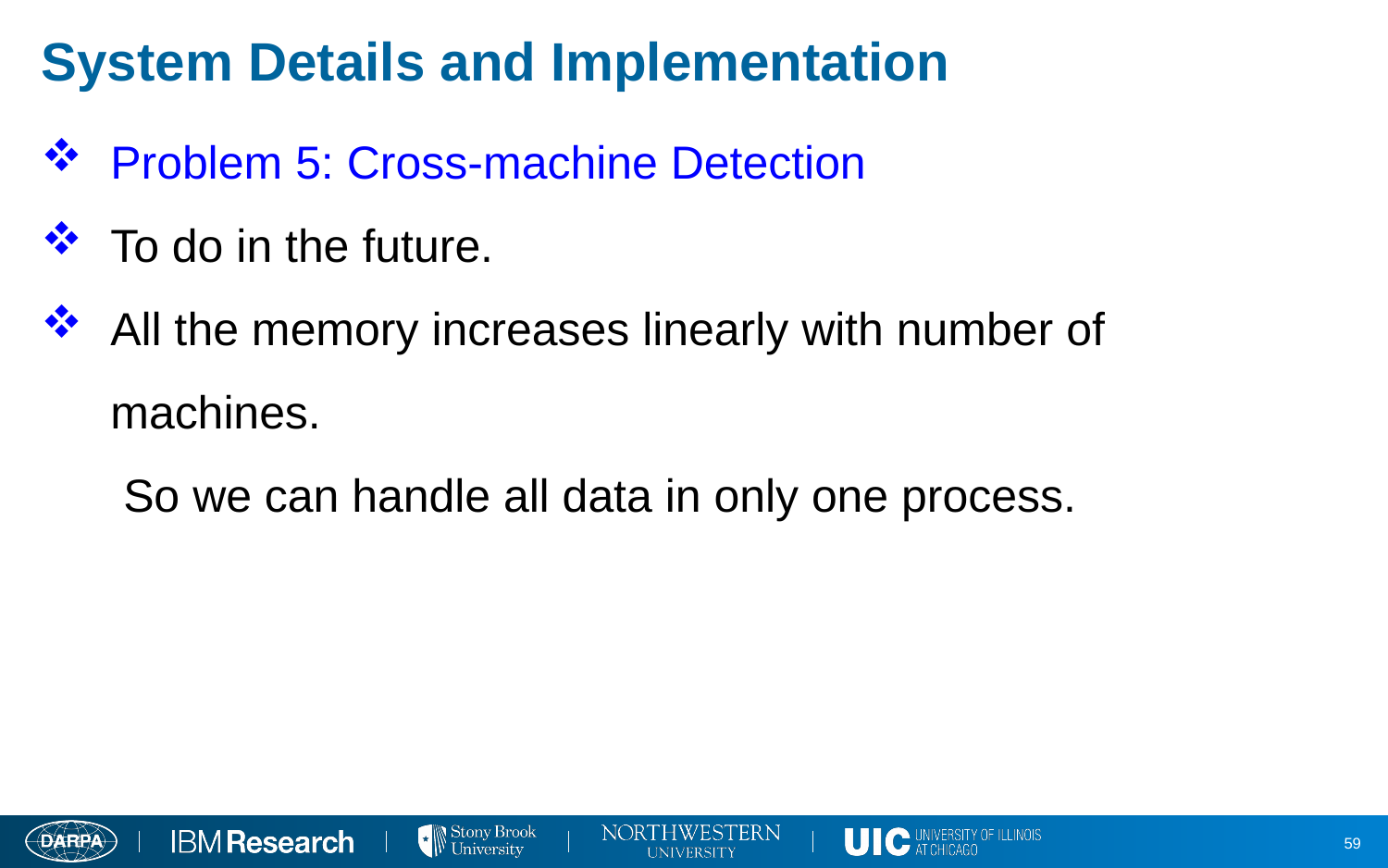

# System Details and Implementation
Problem 5: Cross-machine Detection
To do in the future.
All the memory increases linearly with number of machines.
 So we can handle all data in only one process.